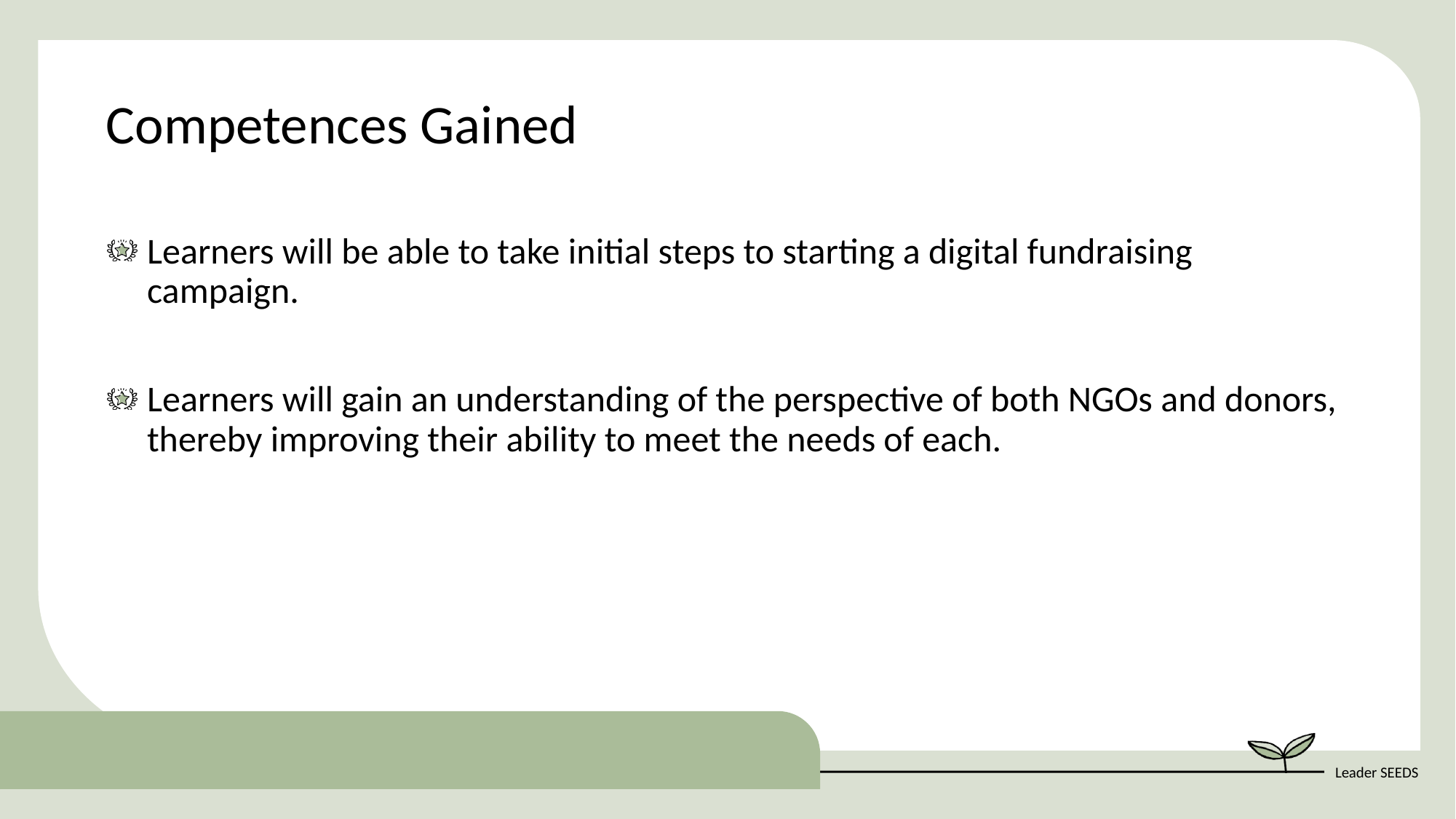

Competences Gained
Learners will be able to take initial steps to starting a digital fundraising campaign.

Learners will gain an understanding of the perspective of both NGOs and donors, thereby improving their ability to meet the needs of each.